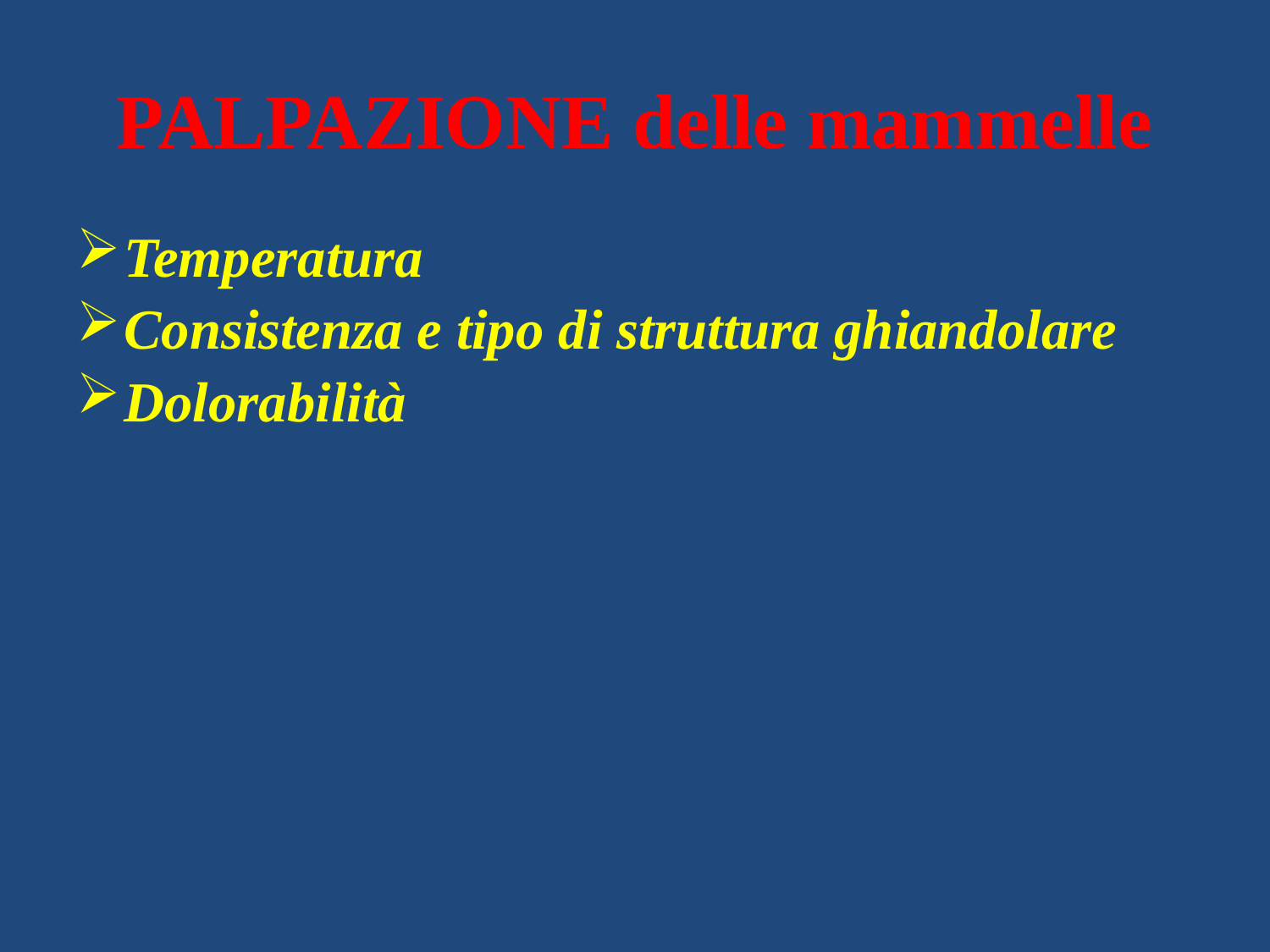

# PALPAZIONE delle mammelle
Temperatura
Consistenza e tipo di struttura ghiandolare
Dolorabilità